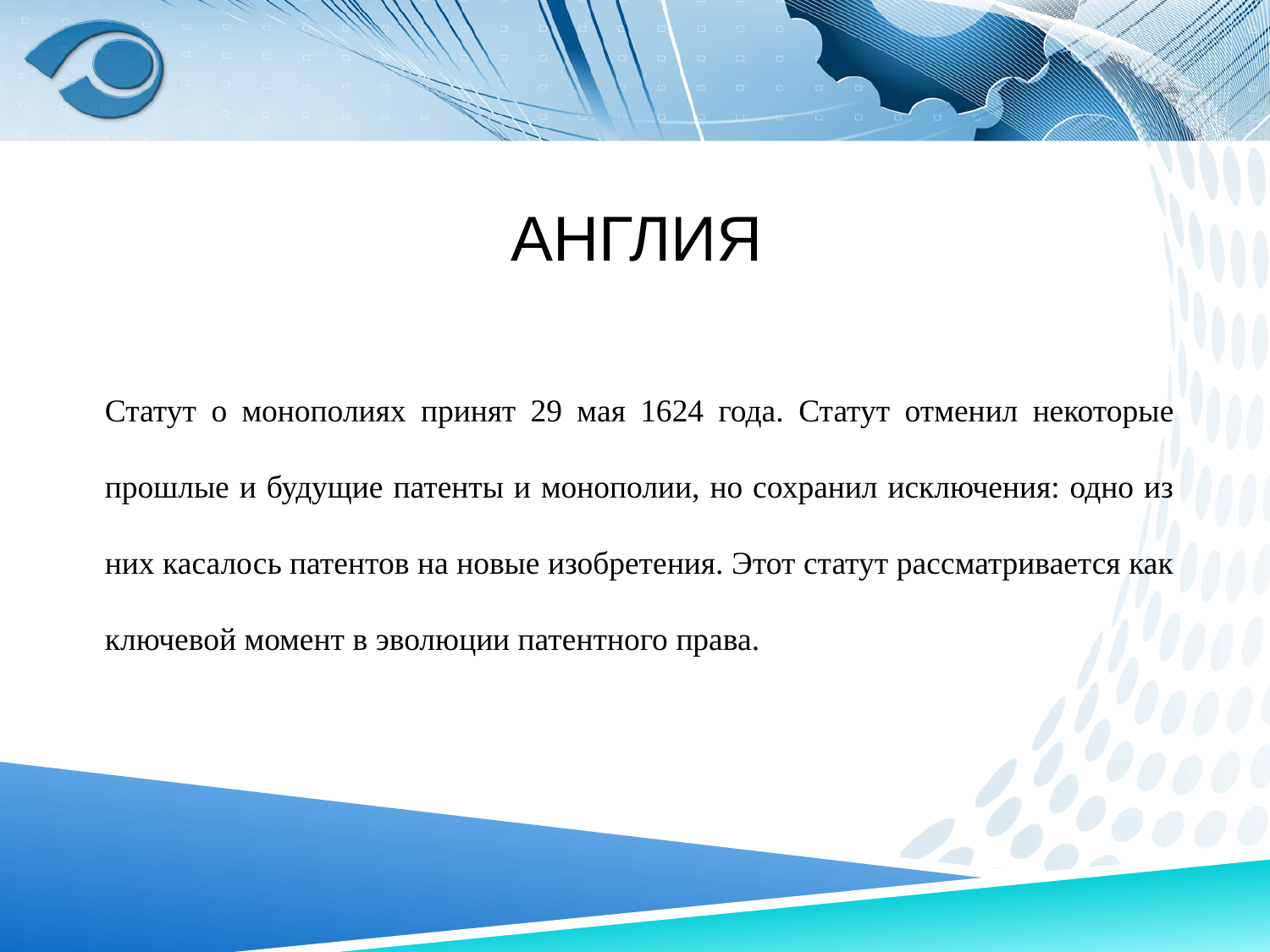

# англия
Статут о монополиях принят 29 мая 1624 года. Статут отменил некоторые прошлые и будущие патенты и монополии, но сохранил исключения: одно из них касалось патентов на новые изобретения. Этот статут рассматривается как ключевой момент в эволюции патентного права.